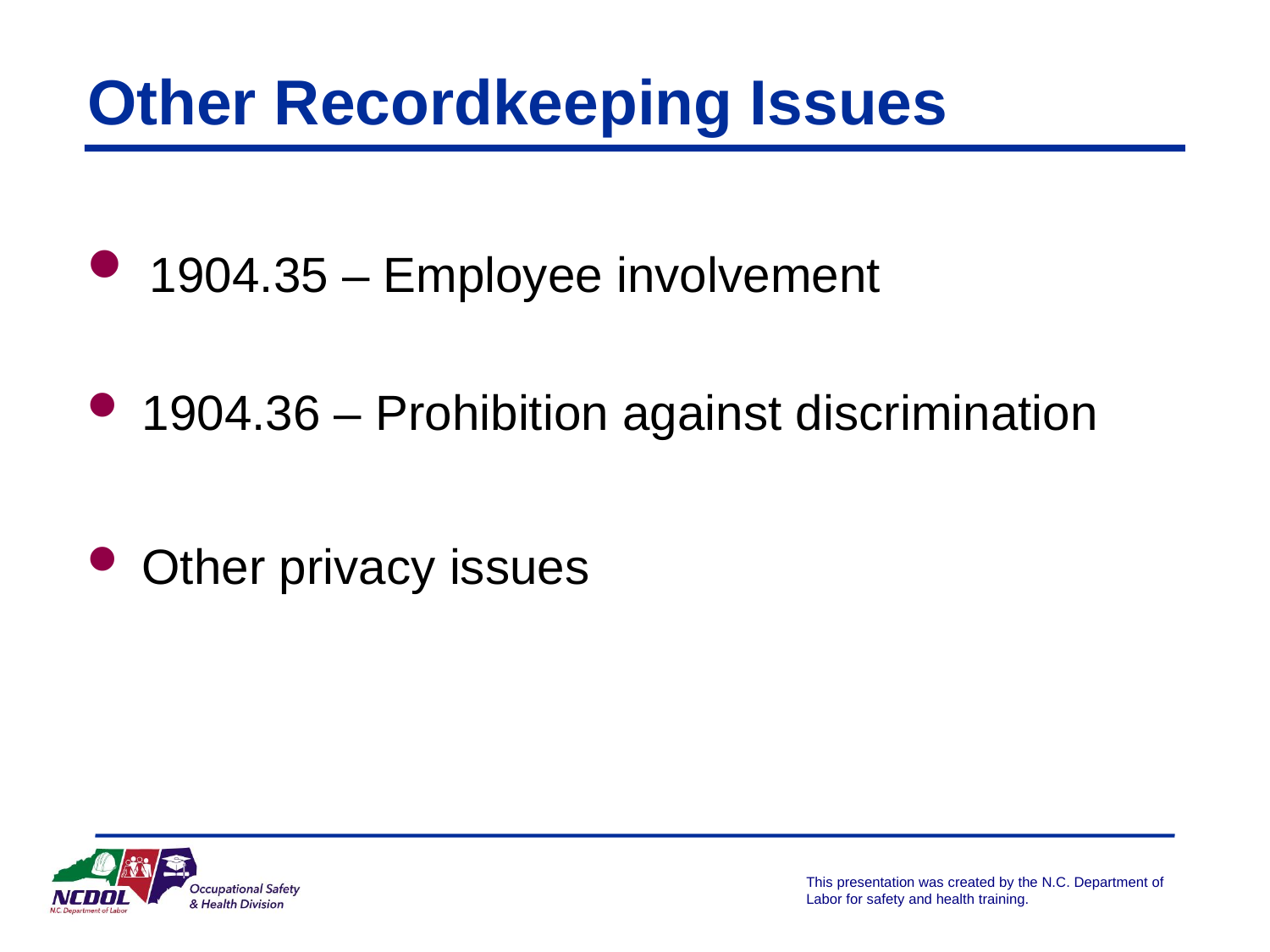

# Other Recordkeeping Issues

 1904.35 – Employee involvement

 1904.36 – Prohibition against discrimination

 Other privacy issues